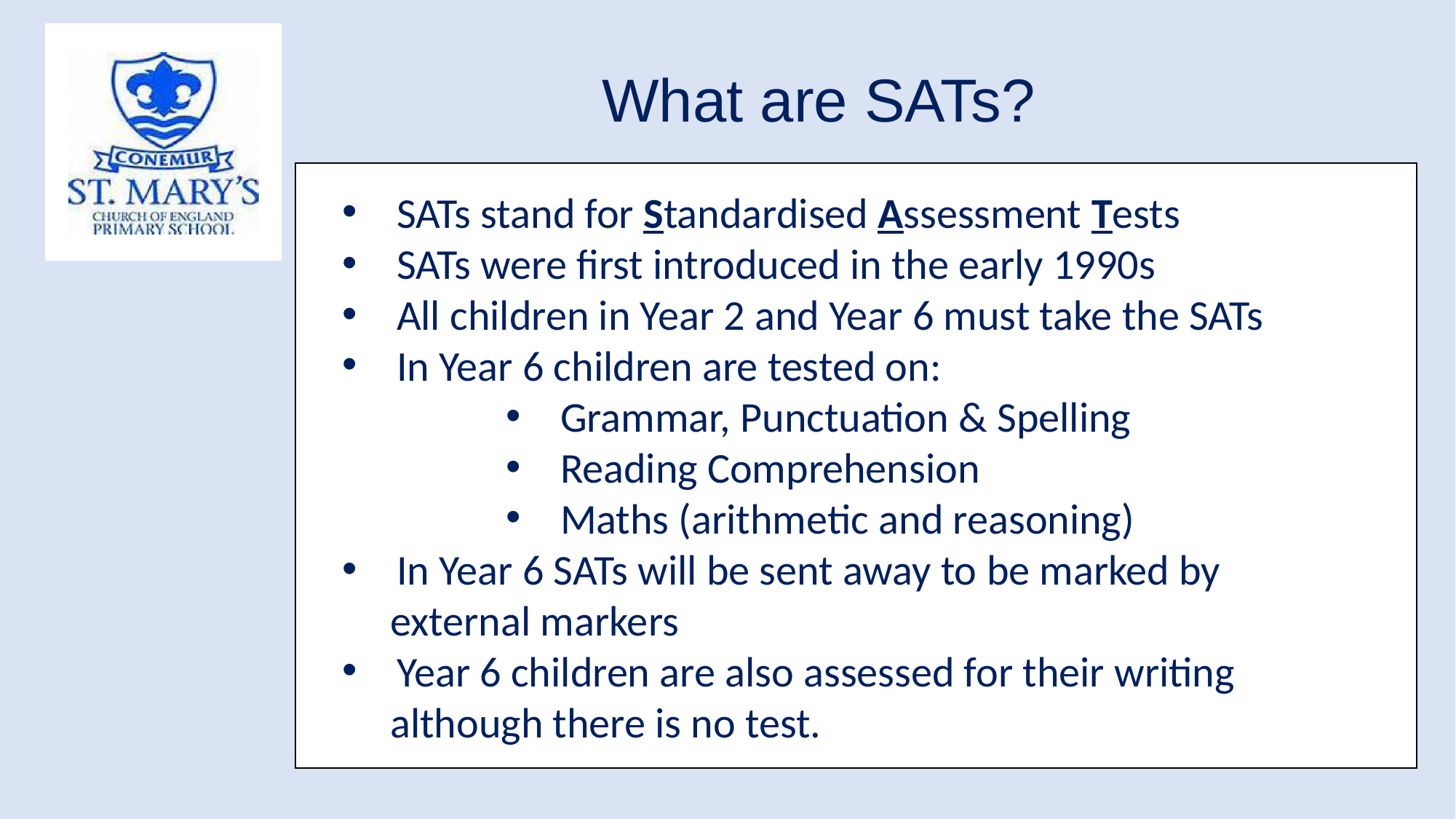

| What are SATs? |
| --- |

SATs stand for Standardised Assessment Tests
SATs were first introduced in the early 1990s
All children in Year 2 and Year 6 must take the SATs
In Year 6 children are tested on:
Grammar, Punctuation & Spelling
Reading Comprehension
Maths (arithmetic and reasoning)
In Year 6 SATs will be sent away to be marked by
     external markers
Year 6 children are also assessed for their writing
     although there is no test.